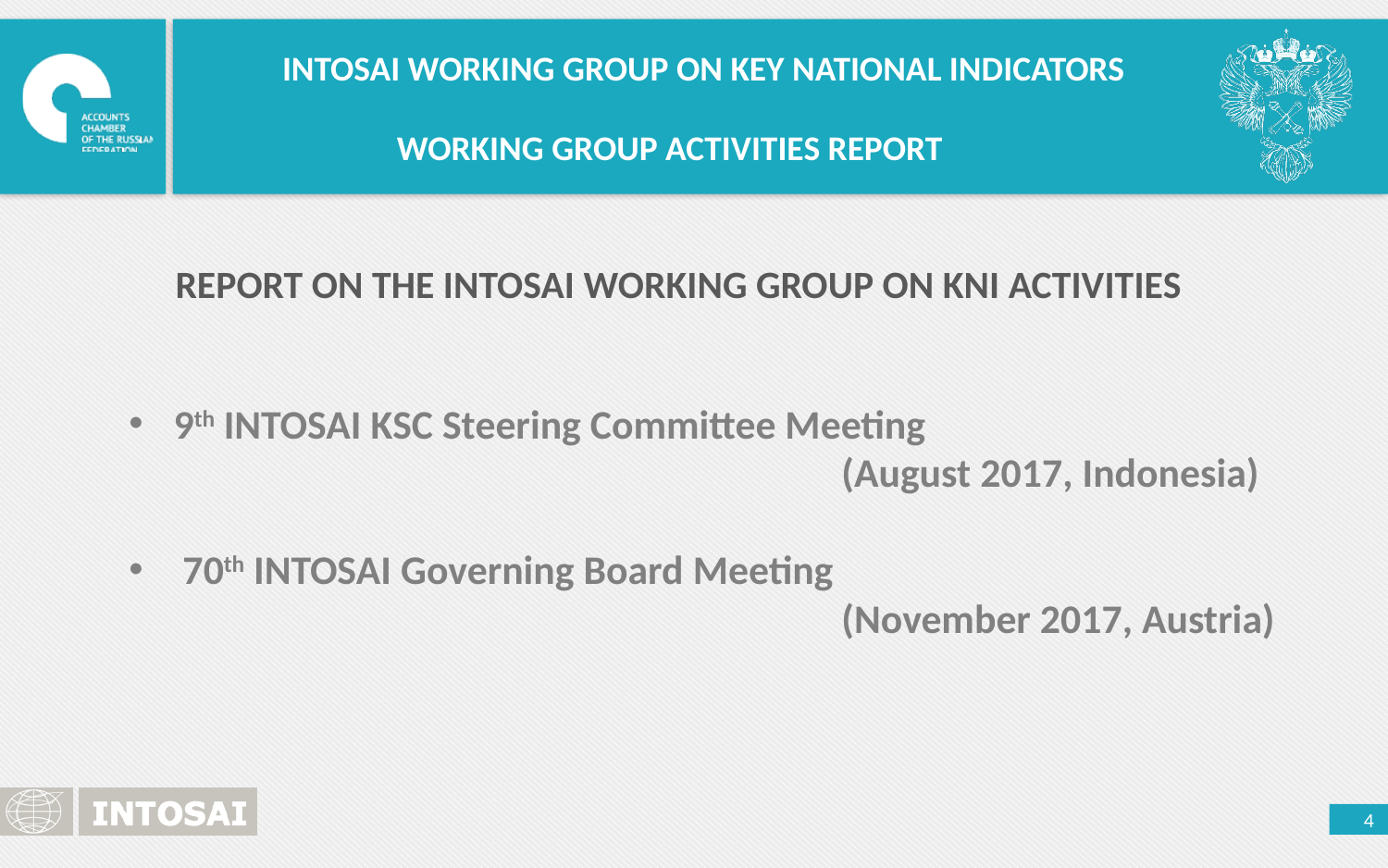

INTOSAI WORKING GROUP ON KEY NATIONAL INDICATORS
WORKING GROUP ACTIVITIES REPORT
REPORT ON THE INTOSAI WORKING GROUP ON KNI ACTIVITIES
9th INTOSAI KSC Steering Committee Meeting
                                                                             (August 2017, Indonesia)

 70th INTOSAI Governing Board Meeting
                                                                             (November 2017, Austria)